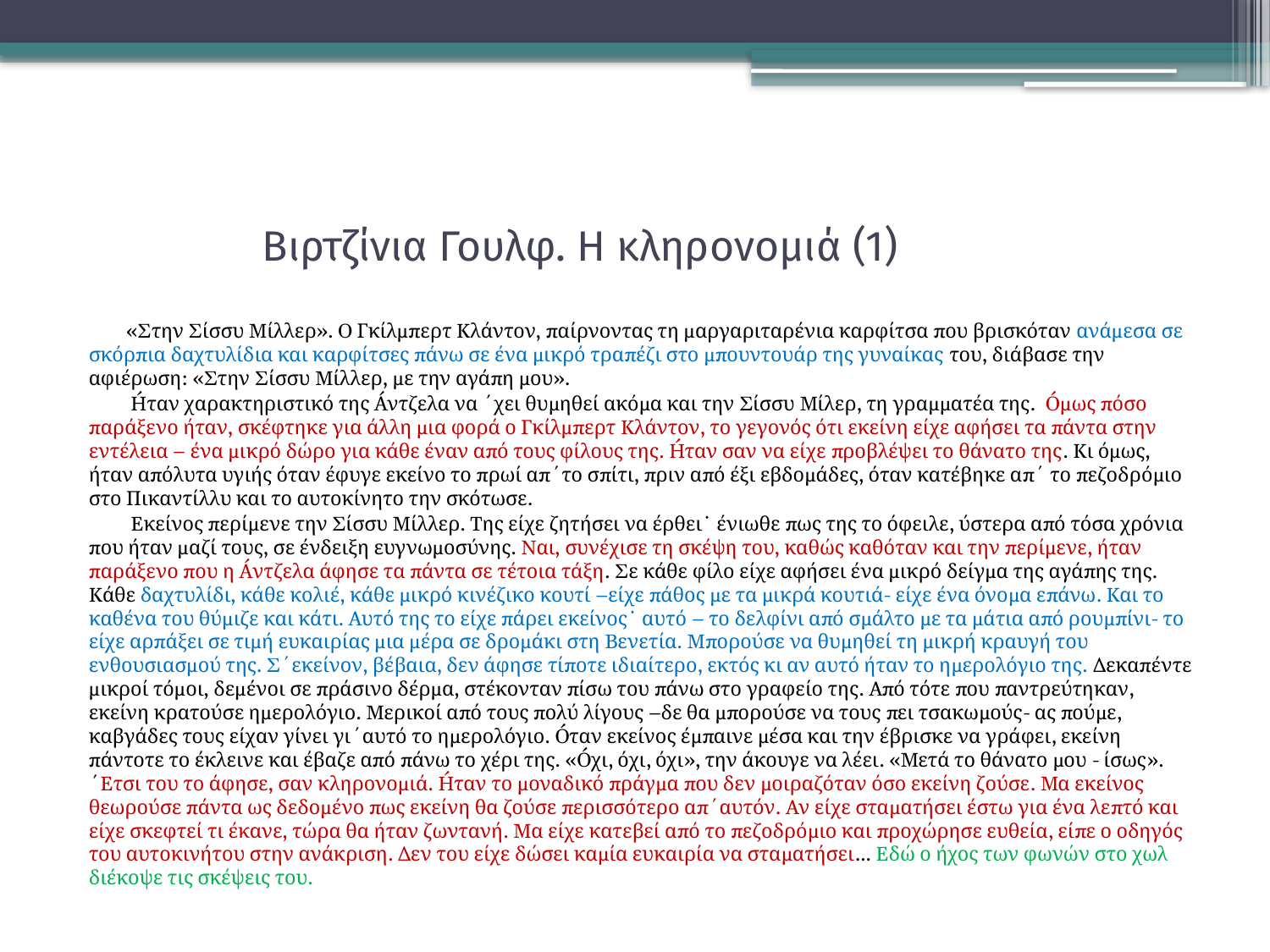

# Βιρτζίνια Γουλφ. Η κληρονομιά (1)
        «Στην Σίσσυ Μίλλερ». Ο Γκίλμπερτ Κλάντον, παίρνοντας τη μαργαριταρένια καρφίτσα που βρισκόταν ανάμεσα σε σκόρπια δαχτυλίδια και καρφίτσες πάνω σε ένα μικρό τραπέζι στο μπουντουάρ της γυναίκας του, διάβασε την αφιέρωση: «Στην Σίσσυ Μίλλερ, με την αγάπη μου».
         Ήταν χαρακτηριστικό της Άντζελα να ΄χει θυμηθεί ακόμα και την Σίσσυ Μίλερ, τη γραμματέα της.  Όμως πόσο παράξενο ήταν, σκέφτηκε για άλλη μια φορά ο Γκίλμπερτ Κλάντον, το γεγονός ότι εκείνη είχε αφήσει τα πάντα στην εντέλεια – ένα μικρό δώρο για κάθε έναν από τους φίλους της. Ήταν σαν να είχε προβλέψει το θάνατο της. Κι όμως, ήταν απόλυτα υγιής όταν έφυγε εκείνο το πρωί απ΄το σπίτι, πριν από έξι εβδομάδες, όταν κατέβηκε απ΄ το πεζοδρόμιο στο Πικαντίλλυ και το αυτοκίνητο την σκότωσε.
         Εκείνος περίμενε την Σίσσυ Μίλλερ. Της είχε ζητήσει να έρθει˙ ένιωθε πως της το όφειλε, ύστερα από τόσα χρόνια που ήταν μαζί τους, σε ένδειξη ευγνωμοσύνης. Ναι, συνέχισε τη σκέψη του, καθώς καθόταν και την περίμενε, ήταν παράξενο που η Άντζελα άφησε τα πάντα σε τέτοια τάξη. Σε κάθε φίλο είχε αφήσει ένα μικρό δείγμα της αγάπης της. Κάθε δαχτυλίδι, κάθε κολιέ, κάθε μικρό κινέζικο κουτί –είχε πάθος με τα μικρά κουτιά- είχε ένα όνομα επάνω. Και το καθένα του θύμιζε και κάτι. Αυτό της το είχε πάρει εκείνος˙ αυτό – το δελφίνι από σμάλτο με τα μάτια από ρουμπίνι- το είχε αρπάξει σε τιμή ευκαιρίας μια μέρα σε δρομάκι στη Βενετία. Μπορούσε να θυμηθεί τη μικρή κραυγή του ενθουσιασμού της. Σ΄εκείνον, βέβαια, δεν άφησε τίποτε ιδιαίτερο, εκτός κι αν αυτό ήταν το ημερολόγιο της. Δεκαπέντε μικροί τόμοι, δεμένοι σε πράσινο δέρμα, στέκονταν πίσω του πάνω στο γραφείο της. Από τότε που παντρεύτηκαν, εκείνη κρατούσε ημερολόγιο. Μερικοί από τους πολύ λίγους –δε θα μπορούσε να τους πει τσακωμούς- ας πούμε, καβγάδες τους είχαν γίνει γι΄αυτό το ημερολόγιο. Όταν εκείνος έμπαινε μέσα και την έβρισκε να γράφει, εκείνη πάντοτε το έκλεινε και έβαζε από πάνω το χέρι της. «Όχι, όχι, όχι», την άκουγε να λέει. «Μετά το θάνατο μου - ίσως». ΄Ετσι του το άφησε, σαν κληρονομιά. Ήταν το μοναδικό πράγμα που δεν μοιραζόταν όσο εκείνη ζούσε. Μα εκείνος θεωρούσε πάντα ως δεδομένο πως εκείνη θα ζούσε περισσότερο απ΄αυτόν. Αν είχε σταματήσει έστω για ένα λεπτό και είχε σκεφτεί τι έκανε, τώρα θα ήταν ζωντανή. Μα είχε κατεβεί από το πεζοδρόμιο και προχώρησε ευθεία, είπε ο οδηγός του αυτοκινήτου στην ανάκριση. Δεν του είχε δώσει καμία ευκαιρία να σταματήσει... Εδώ ο ήχος των φωνών στο χωλ διέκοψε τις σκέψεις του.